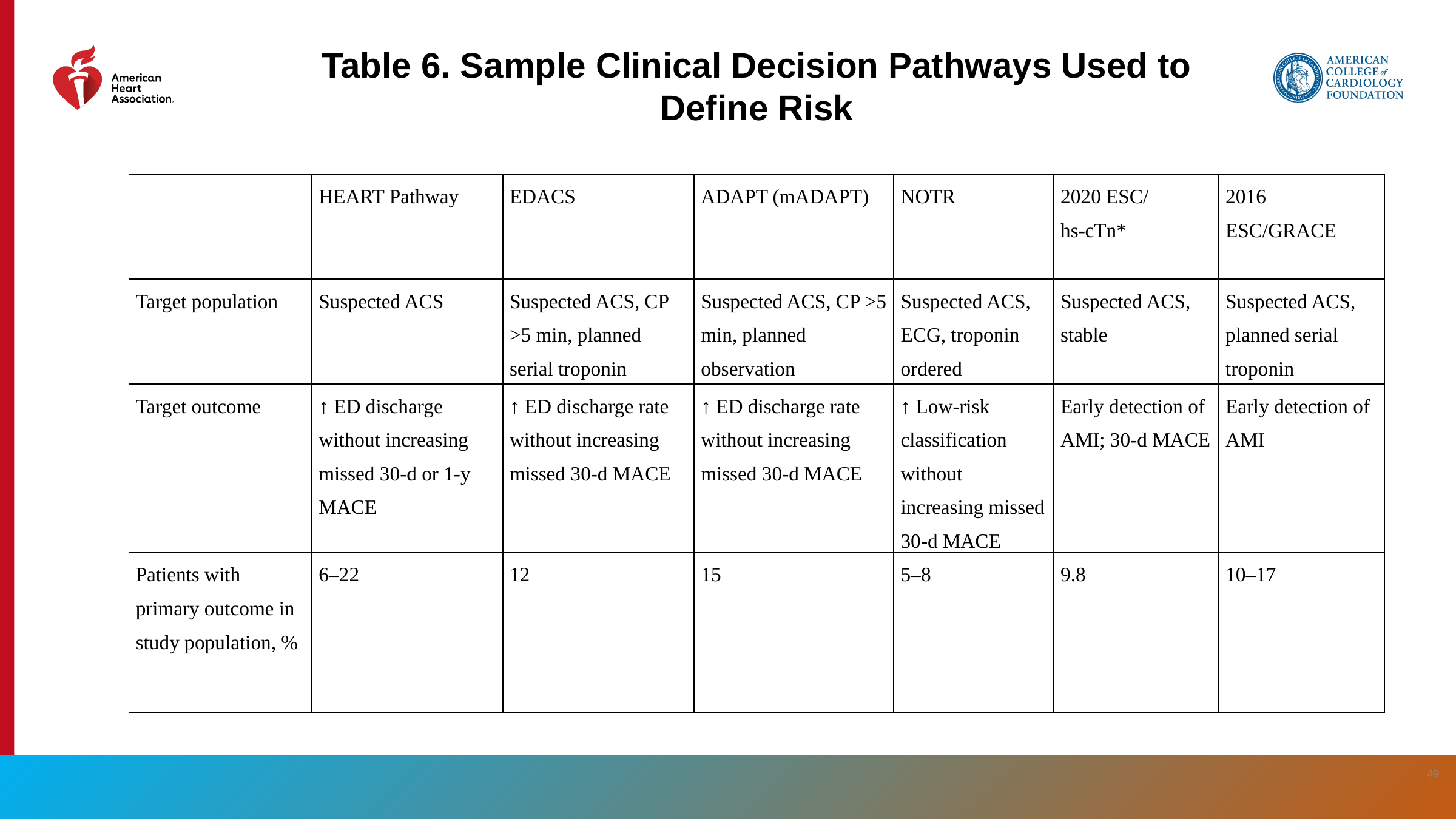

Table 6. Sample Clinical Decision Pathways Used to Define Risk
|  | HEART Pathway | EDACS | ADAPT (mADAPT) | NOTR | 2020 ESC/ hs-cTn\* | 2016 ESC/GRACE |
| --- | --- | --- | --- | --- | --- | --- |
| Target population | Suspected ACS | Suspected ACS, CP >5 min, planned serial troponin | Suspected ACS, CP >5 min, planned observation | Suspected ACS, ECG, troponin ordered | Suspected ACS, stable | Suspected ACS, planned serial troponin |
| Target outcome | ↑ ED discharge without increasing missed 30-d or 1-y MACE | ↑ ED discharge rate without increasing missed 30-d MACE | ↑ ED discharge rate without increasing missed 30-d MACE | ↑ Low-risk classification without increasing missed 30-d MACE | Early detection of AMI; 30-d MACE | Early detection of AMI |
| Patients with primary outcome in study population, % | 6–22 | 12 | 15 | 5–8 | 9.8 | 10–17 |
49